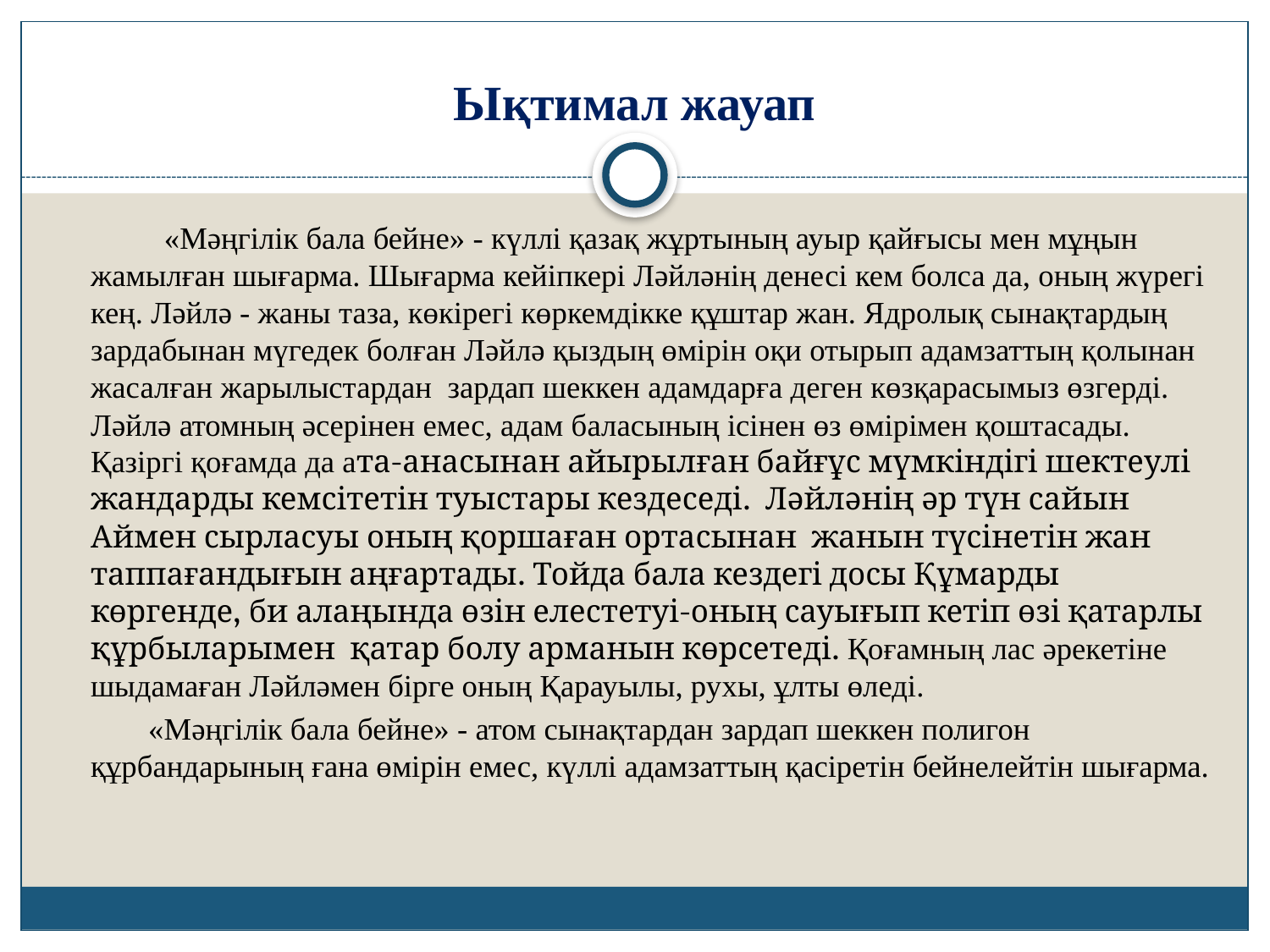

# Ықтимал жауап
              «Мәңгілік бала бейне» - күллі қазақ жұртының ауыр қайғысы мен мұңын жамылған шығарма. Шығарма кейіпкері Ләйләнің денесі кем болса да, оның жүрегі кең. Ләйлә - жаны таза, көкірегі көркемдікке құштар жан. Ядролық сынақтардың зардабынан мүгедек болған Ләйлә қыздың өмірін оқи отырып адамзаттың қолынан жасалған жарылыстардан  зардап шеккен адамдарға деген көзқарасымыз өзгерді.  Ләйлә атомның әсерінен емес, адам баласының ісінен өз өмірімен қоштасады. Қазіргі қоғамда да ата-анасынан айырылған байғұс мүмкіндігі шектеулі жандарды кемсітетін туыстары кездеседі.  Ләйләнің әр түн сайын Аймен сырласуы оның қоршаған ортасынан  жанын түсінетін жан таппағандығын аңғартады. Тойда бала кездегі досы Құмарды  көргенде, би алаңында өзін елестетуі-оның сауығып кетіп өзі қатарлы құрбыларымен  қатар болу арманын көрсетеді. Қоғамның лас әрекетіне шыдамаған Ләйләмен бірге оның Қарауылы, рухы, ұлты өледі.
            «Мәңгілік бала бейне» - атом сынақтардан зардап шеккен полигон құрбандарының ғана өмірін емес, күллі адамзаттың қасіретін бейнелейтін шығарма.